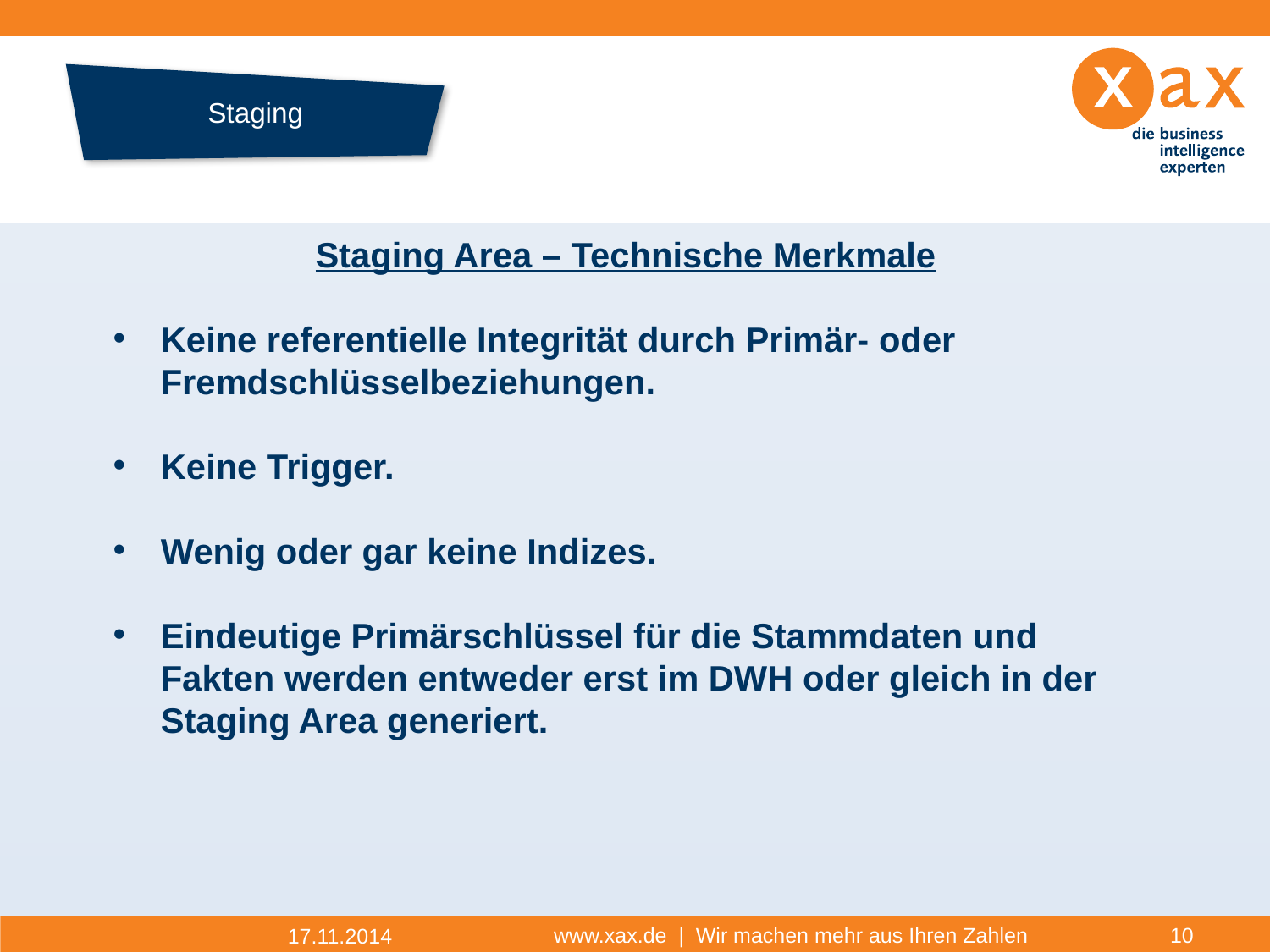

# Staging
Datenhistorie
Staging Area – Technische Merkmale

Keine referentielle Integrität durch Primär- oder Fremdschlüsselbeziehungen.

Keine Trigger.

Wenig oder gar keine Indizes.

Eindeutige Primärschlüssel für die Stammdaten und Fakten werden entweder erst im DWH oder gleich in der Staging Area generiert.
www.xax.de  |  Wir machen mehr aus Ihren Zahlen
10
17.11.2014